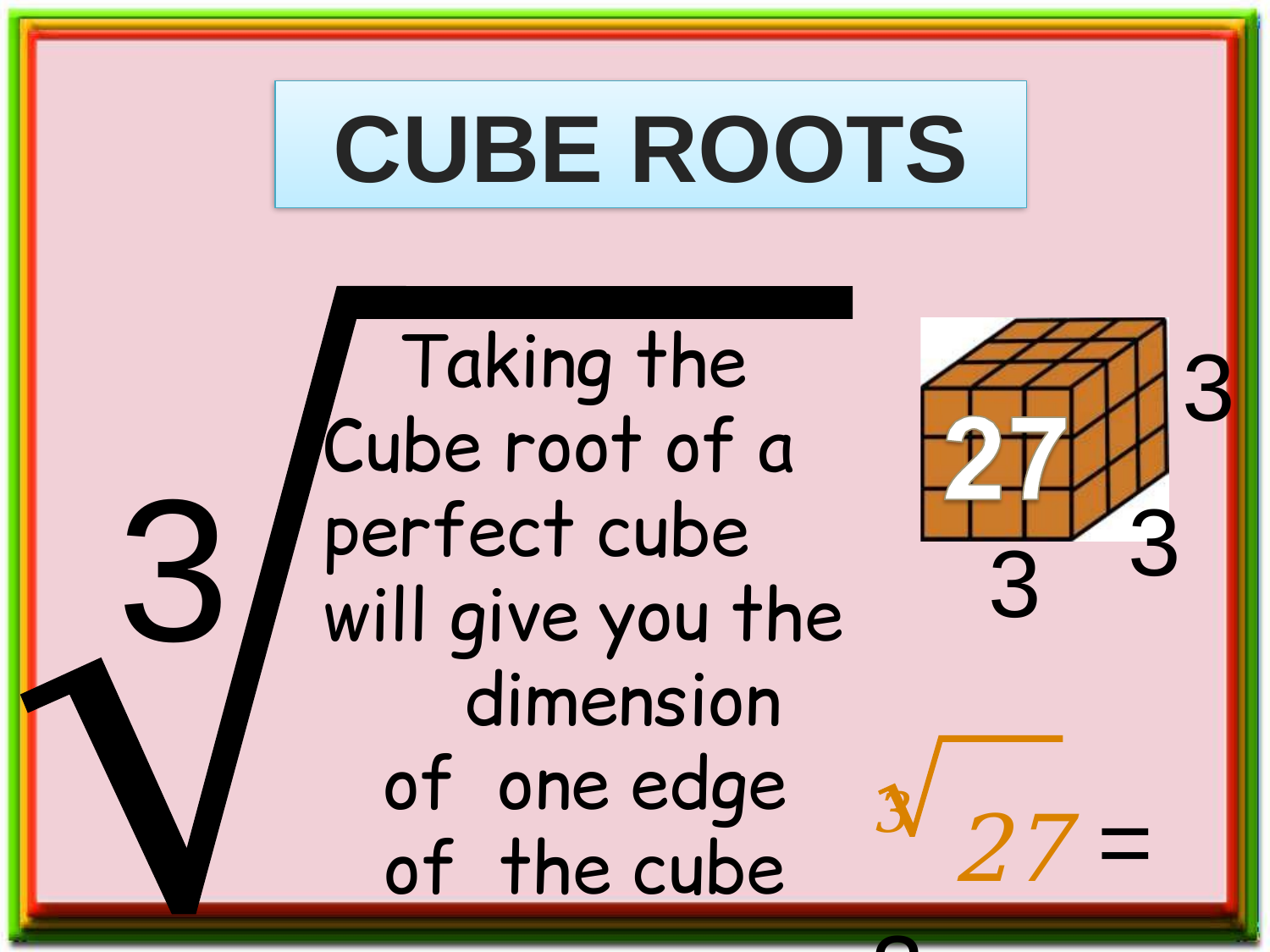

CUBE ROOTS

Taking the  Cube root of a  perfect cube  will give you the
dimension of  one edge of  the cube

3

3
3
3
3	27 = 3